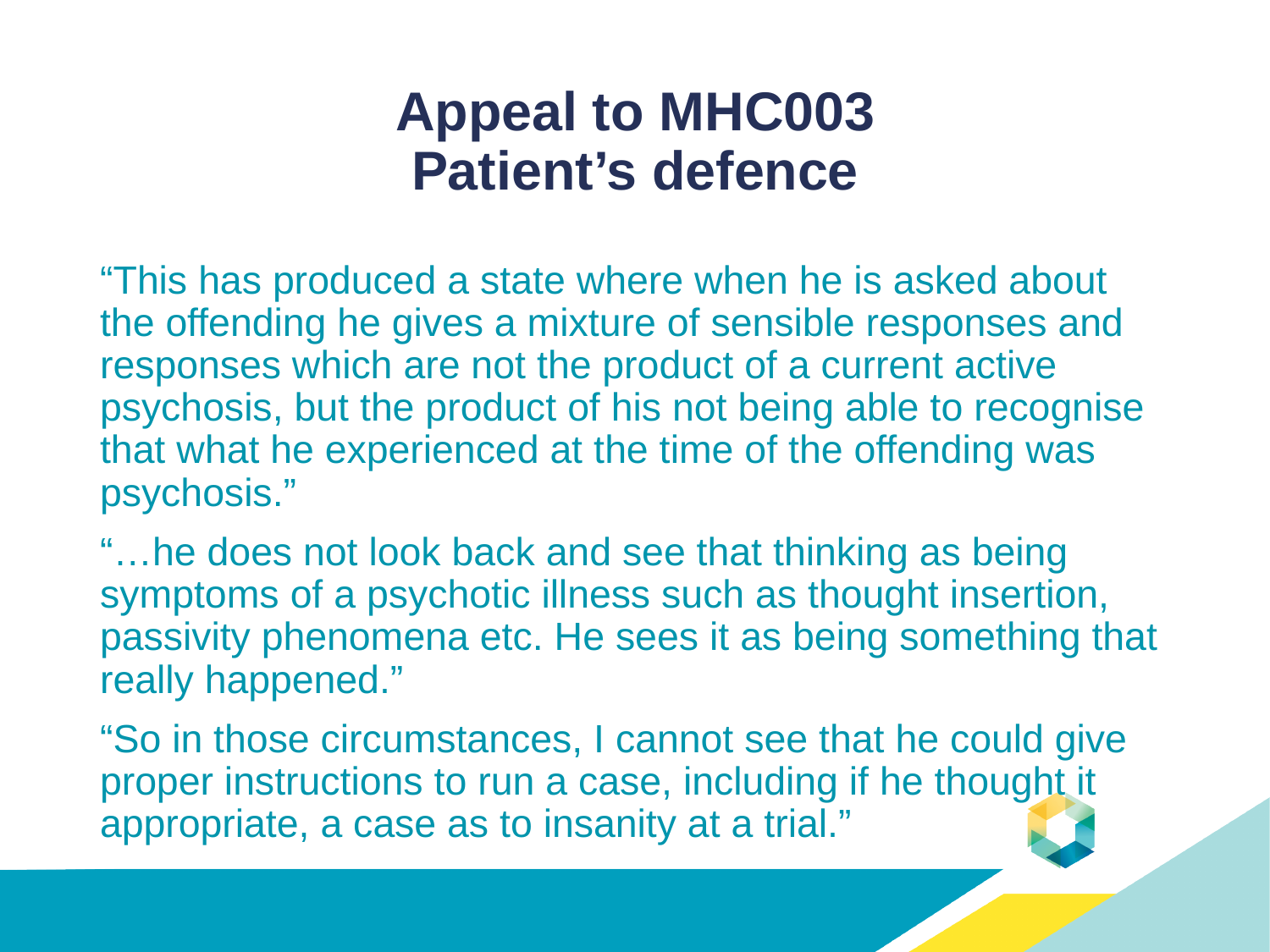

# Appeal to MHC003 Patient’s defence
“This has produced a state where when he is asked about the offending he gives a mixture of sensible responses and responses which are not the product of a current active psychosis, but the product of his not being able to recognise that what he experienced at the time of the offending was psychosis.”
“…he does not look back and see that thinking as being symptoms of a psychotic illness such as thought insertion, passivity phenomena etc. He sees it as being something that really happened.”
“So in those circumstances, I cannot see that he could give proper instructions to run a case, including if he thought it appropriate, a case as to insanity at a trial.”